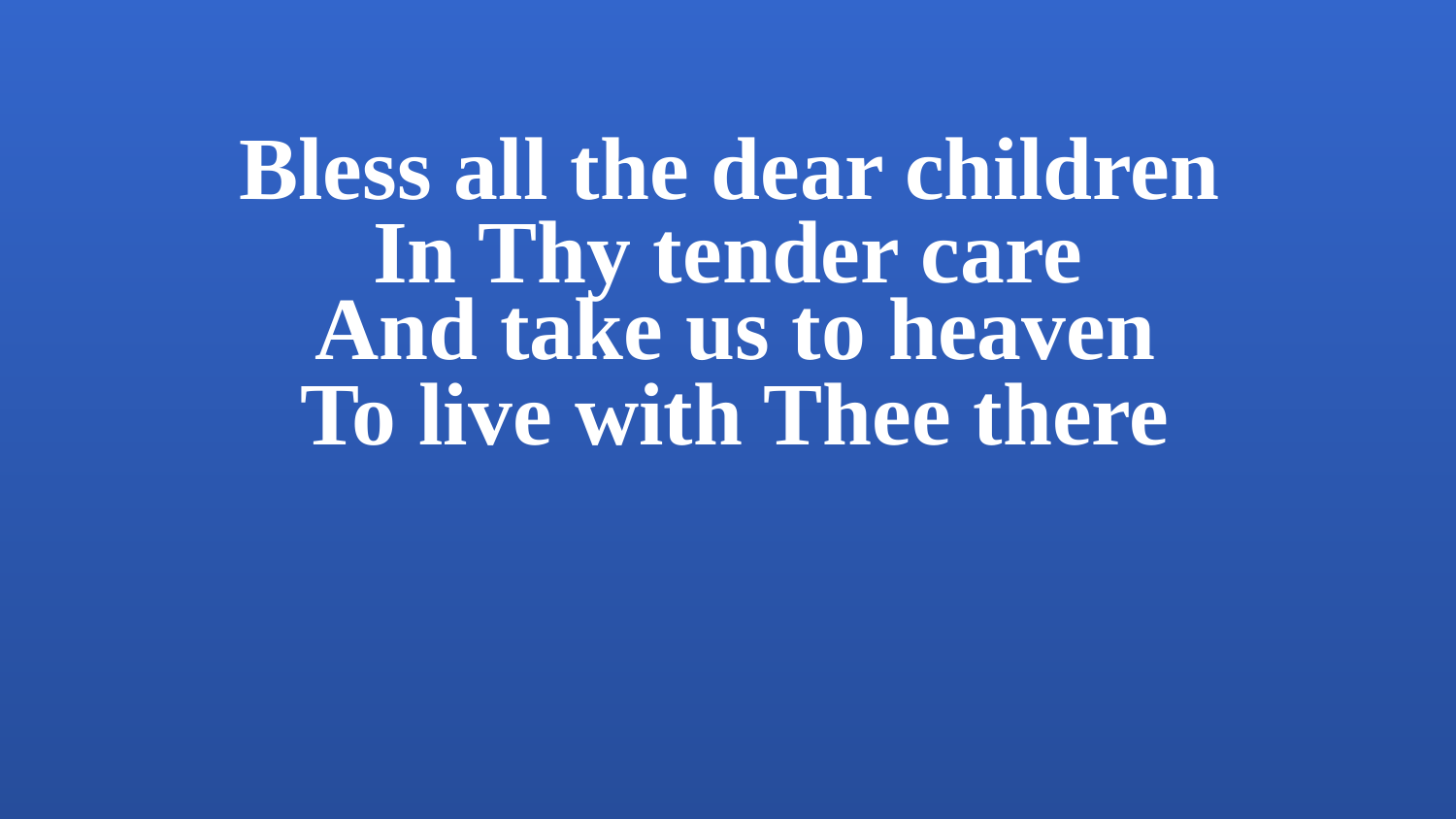

Bless all the dear children
In Thy tender care
And take us to heaven
To live with Thee there